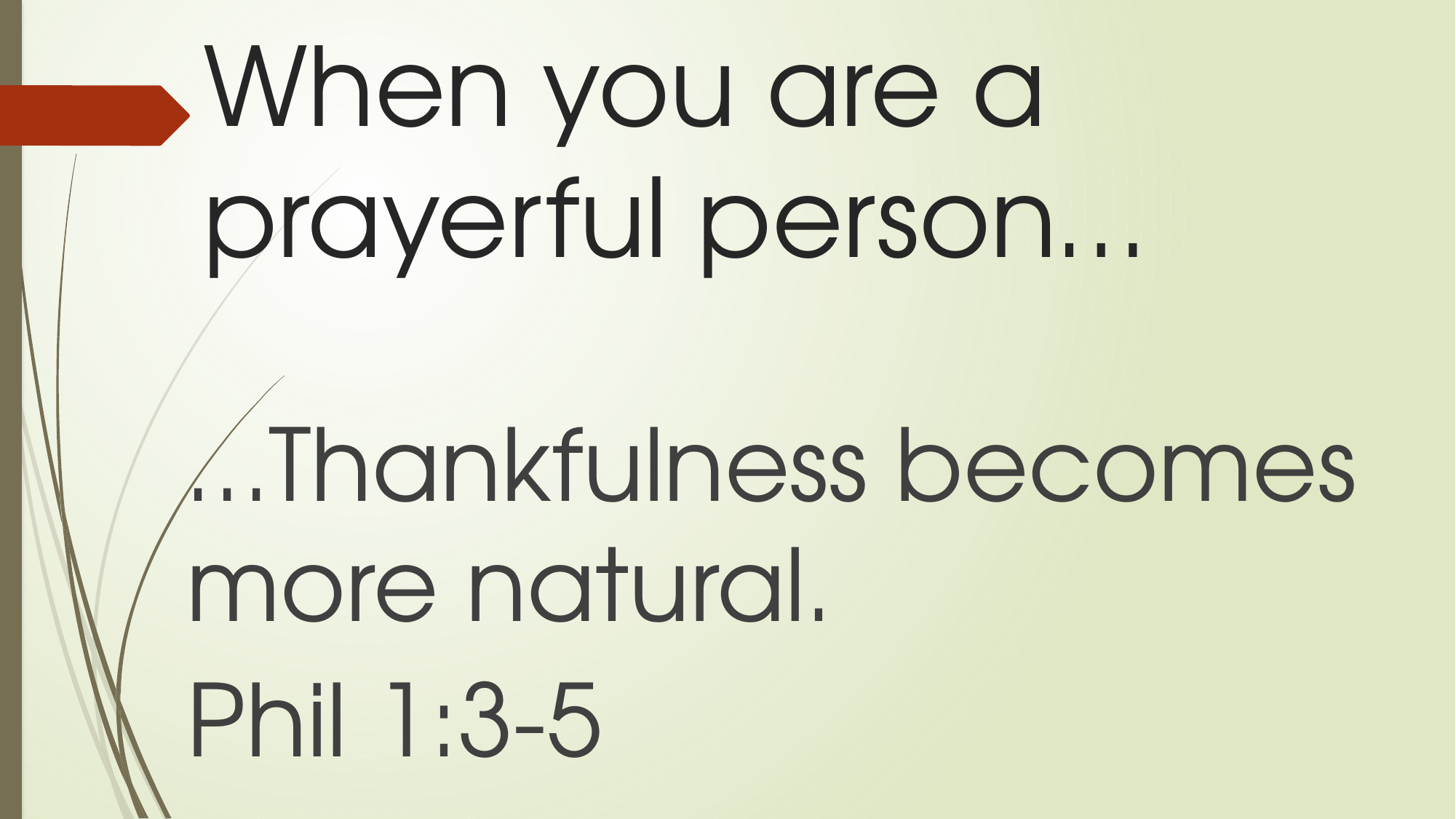

# When you are a prayerful person…

…Thankfulness becomes more natural.
Phil 1:3-5